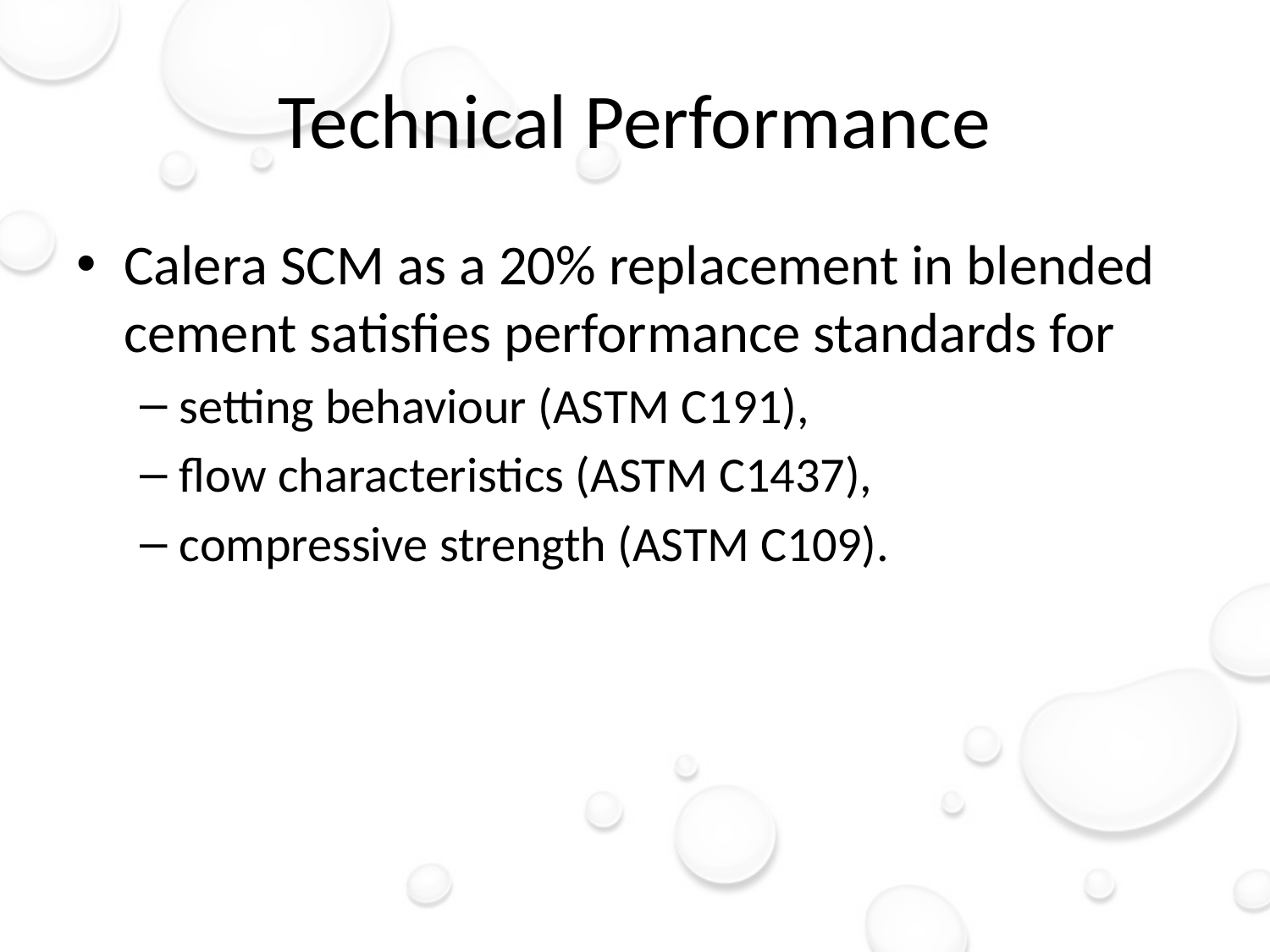

# Technical Performance
Calera SCM as a 20% replacement in blended cement satisfies performance standards for
setting behaviour (ASTM C191),
flow characteristics (ASTM C1437),
compressive strength (ASTM C109).